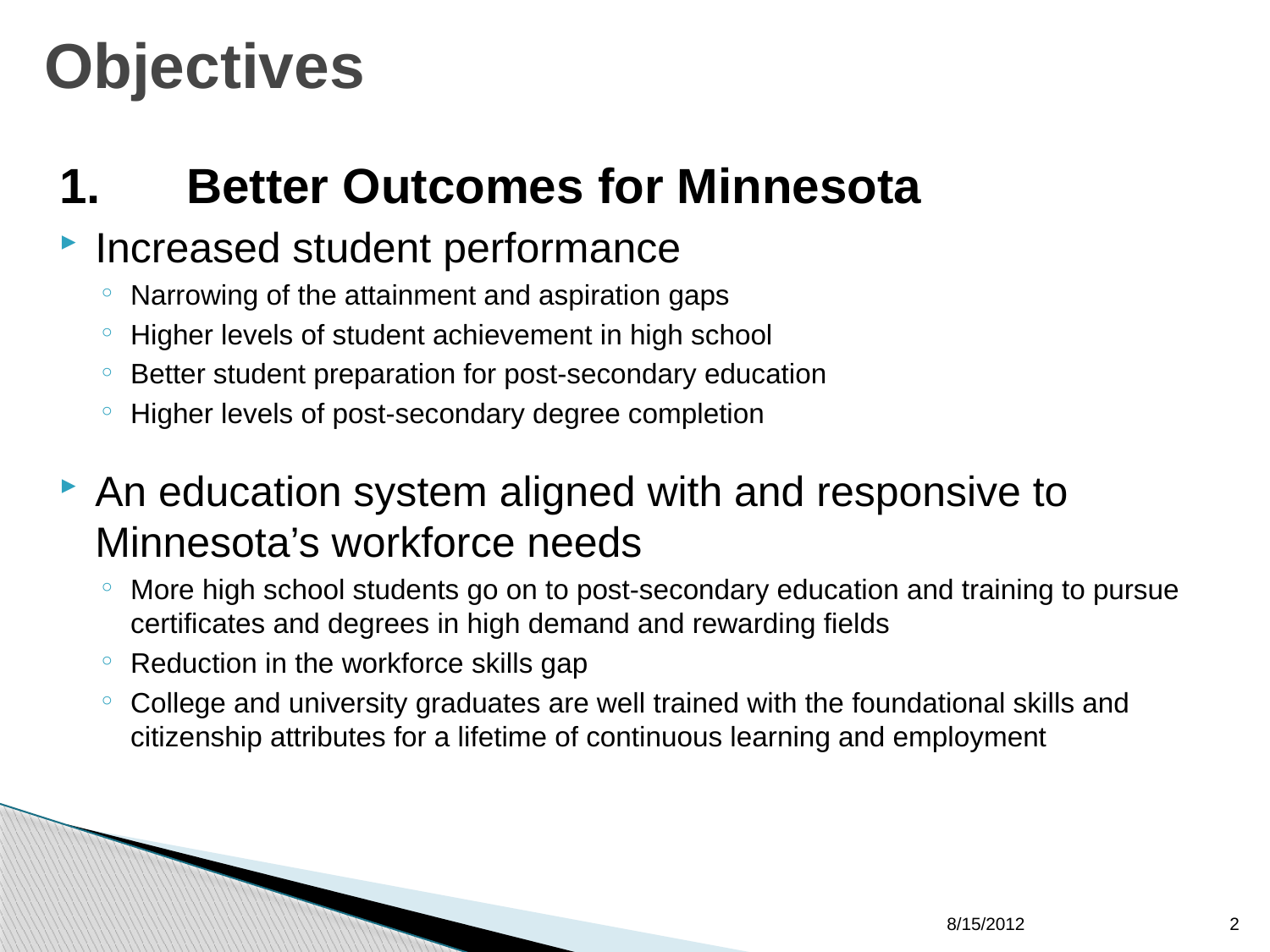

# Objectives
1.	Better Outcomes for Minnesota
Increased student performance
Narrowing of the attainment and aspiration gaps
Higher levels of student achievement in high school
Better student preparation for post-secondary education
Higher levels of post-secondary degree completion

An education system aligned with and responsive to Minnesota’s workforce needs
More high school students go on to post-secondary education and training to pursue certificates and degrees in high demand and rewarding fields
Reduction in the workforce skills gap
College and university graduates are well trained with the foundational skills and citizenship attributes for a lifetime of continuous learning and employment

8/15/2012
2